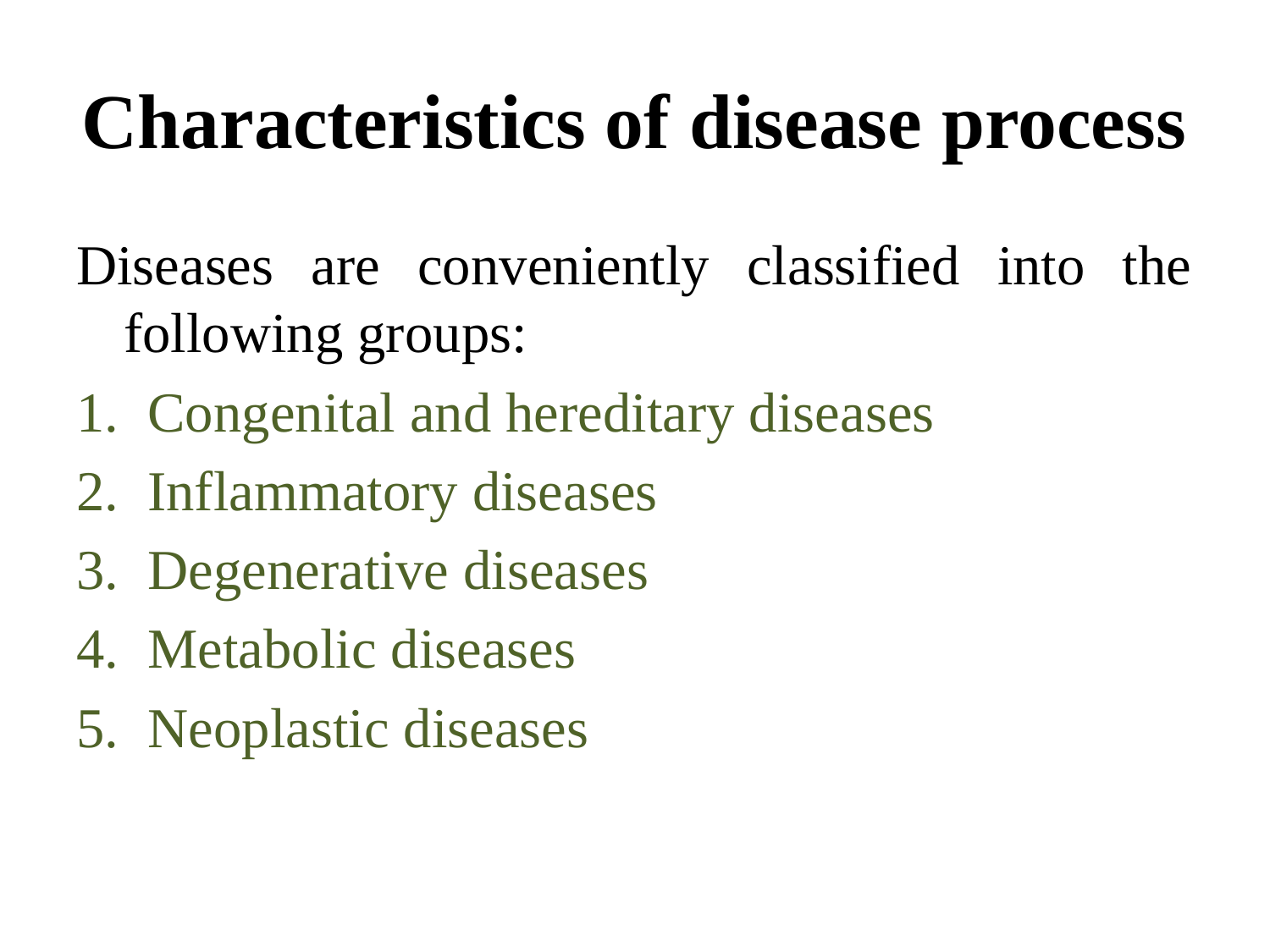

# Characteristics of disease process
Diseases are conveniently classified into the following groups:
Congenital and hereditary diseases
Inflammatory diseases
Degenerative diseases
Metabolic diseases
Neoplastic diseases